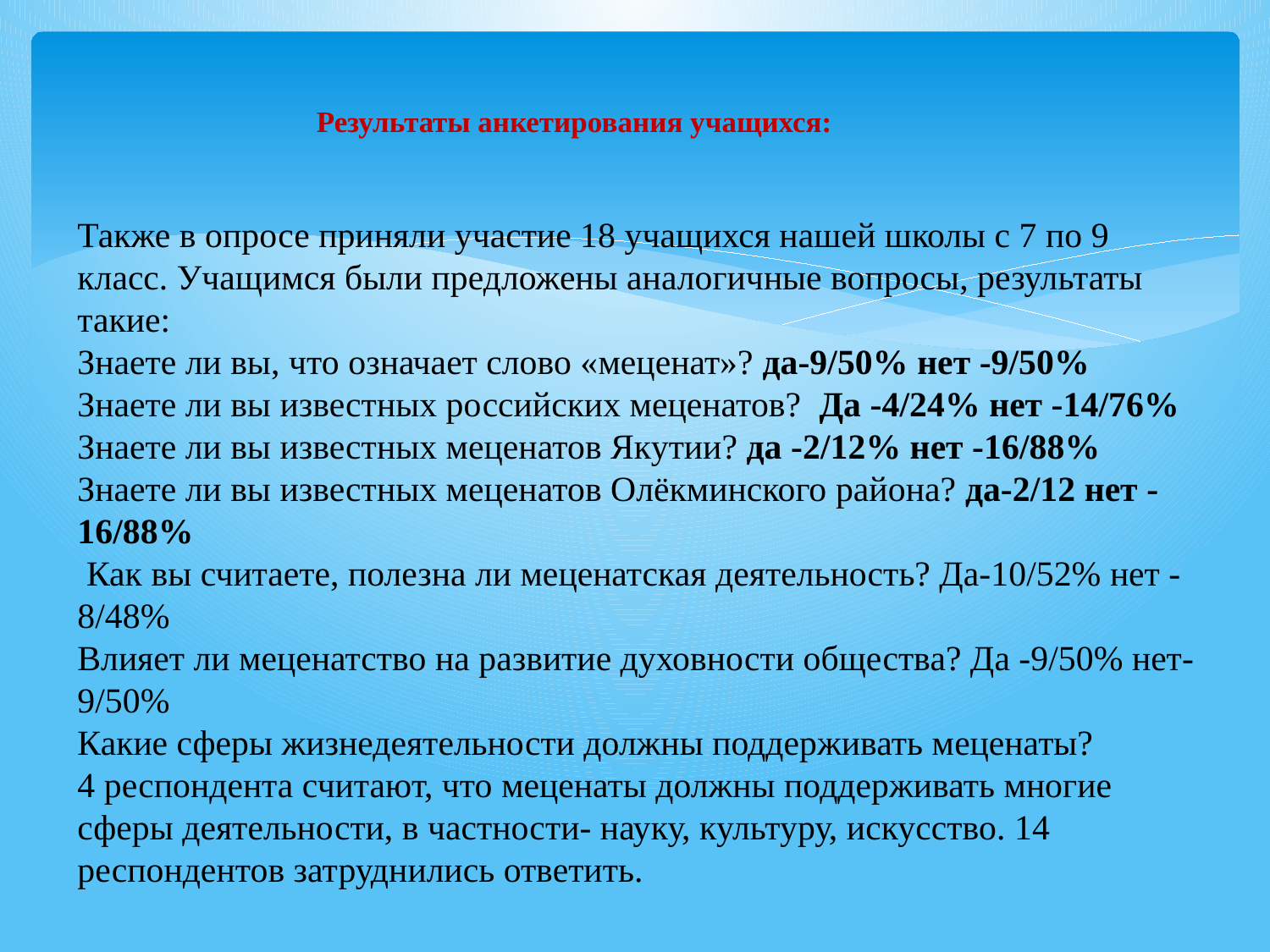

# Результаты анкетирования учащихся:
Также в опросе приняли участие 18 учащихся нашей школы с 7 по 9 класс. Учащимся были предложены аналогичные вопросы, результаты такие:
Знаете ли вы, что означает слово «меценат»? да-9/50% нет -9/50%
Знаете ли вы известных российских меценатов?  Да -4/24% нет -14/76%
Знаете ли вы известных меценатов Якутии? да -2/12% нет -16/88%
Знаете ли вы известных меценатов Олёкминского района? да-2/12 нет -16/88%
 Как вы считаете, полезна ли меценатская деятельность? Да-10/52% нет -8/48%
Влияет ли меценатство на развитие духовности общества? Да -9/50% нет-9/50%
Какие сферы жизнедеятельности должны поддерживать меценаты?
4 респондента считают, что меценаты должны поддерживать многие сферы деятельности, в частности- науку, культуру, искусство. 14 респондентов затруднились ответить.